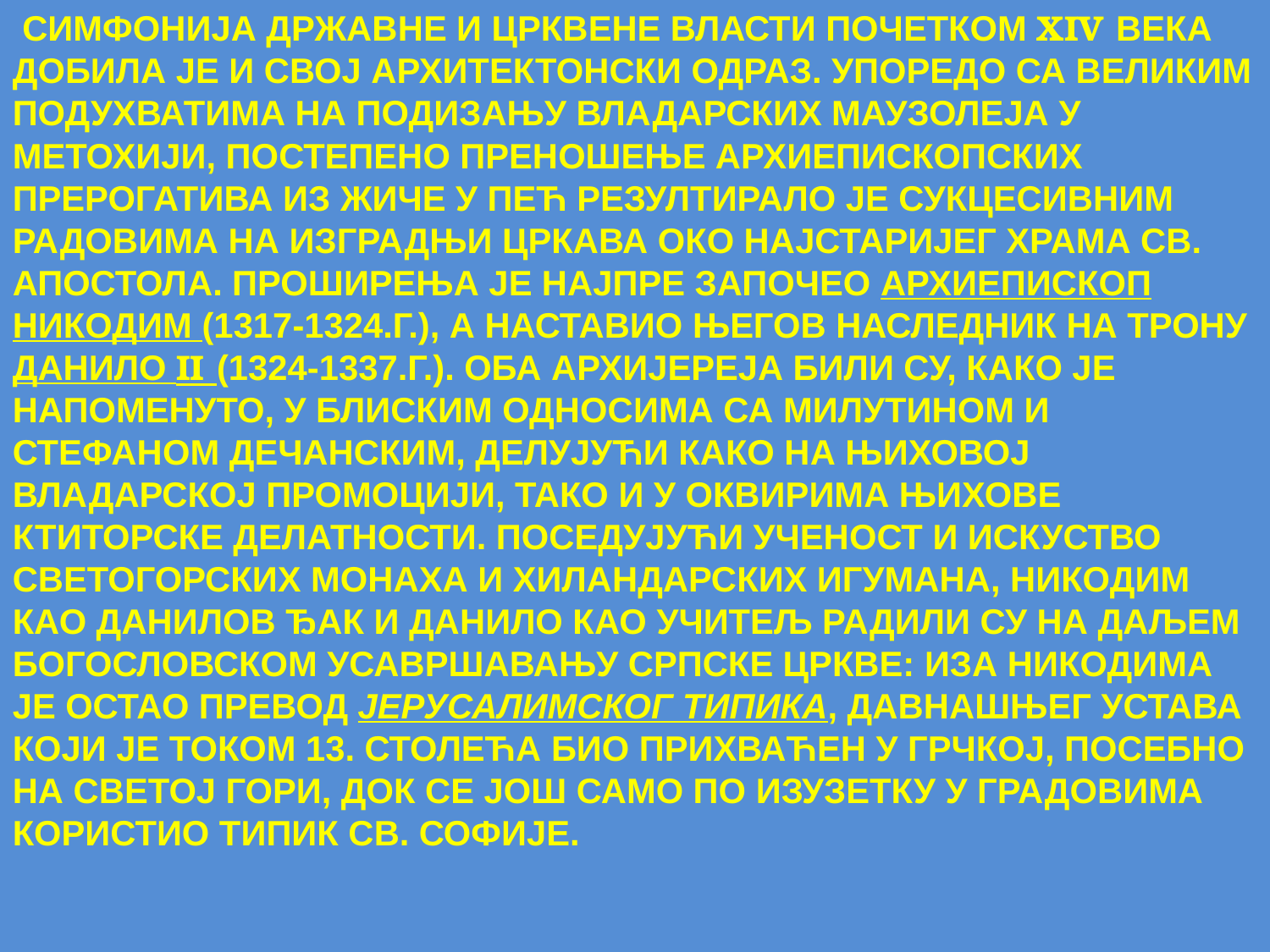

СИМФОНИЈА ДРЖАВНЕ И ЦРКВЕНЕ ВЛАСТИ ПОЧЕТКОМ XIV ВЕКА ДОБИЛА ЈЕ И СВОЈ АРХИТЕКТОНСКИ ОДРАЗ. УПОРЕДО СА ВЕЛИКИМ ПОДУХВАТИМА НА ПОДИЗАЊУ ВЛАДАРСКИХ МАУЗОЛЕЈА У МЕТОХИЈИ, ПОСТЕПЕНО ПРЕНОШЕЊЕ АРХИЕПИСКОПСКИХ ПРЕРОГАТИВА ИЗ ЖИЧЕ У ПЕЋ РЕЗУЛТИРАЛО ЈЕ СУКЦЕСИВНИМ РАДОВИМА НА ИЗГРАДЊИ ЦРКАВА ОКО НАЈСТАРИЈЕГ ХРАМА СВ. АПОСТОЛА. ПРОШИРЕЊА ЈЕ НАЈПРЕ ЗАПОЧЕО АРХИЕПИСКОП НИКОДИМ (1317-1324.Г.), А НАСТАВИО ЊЕГОВ НАСЛЕДНИК НА ТРОНУ ДАНИЛО II (1324-1337.Г.). ОБА АРХИЈЕРЕЈА БИЛИ СУ, КАКО ЈЕ НАПОМЕНУТО, У БЛИСКИМ ОДНОСИМА СА МИЛУТИНОМ И СТЕФАНОМ ДЕЧАНСКИМ, ДЕЛУЈУЋИ КАКО НА ЊИХОВОЈ ВЛАДАРСКОЈ ПРОМОЦИЈИ, ТАКО И У ОКВИРИМА ЊИХОВЕ КТИТОРСКЕ ДЕЛАТНОСТИ. ПОСЕДУЈУЋИ УЧЕНОСТ И ИСКУСТВО СВЕТОГОРСКИХ МОНАХА И ХИЛАНДАРСКИХ ИГУМАНА, НИКОДИМ КАО ДАНИЛОВ ЂАК И ДАНИЛО КАО УЧИТЕЉ РАДИЛИ СУ НА ДАЉЕМ БОГОСЛОВСКОМ УСАВРШАВАЊУ СРПСКЕ ЦРКВЕ: ИЗА НИКОДИМА ЈЕ ОСТАО ПРЕВОД ЈЕРУСАЛИМСКОГ ТИПИКА, ДАВНАШЊЕГ УСТАВА КОЈИ ЈЕ ТОКОМ 13. СТОЛЕЋА БИО ПРИХВАЋЕН У ГРЧКОЈ, ПОСЕБНО НА СВЕТОЈ ГОРИ, ДОК СЕ ЈОШ САМО ПО ИЗУЗЕТКУ У ГРАДОВИМА КОРИСТИО ТИПИК СВ. СОФИЈЕ.